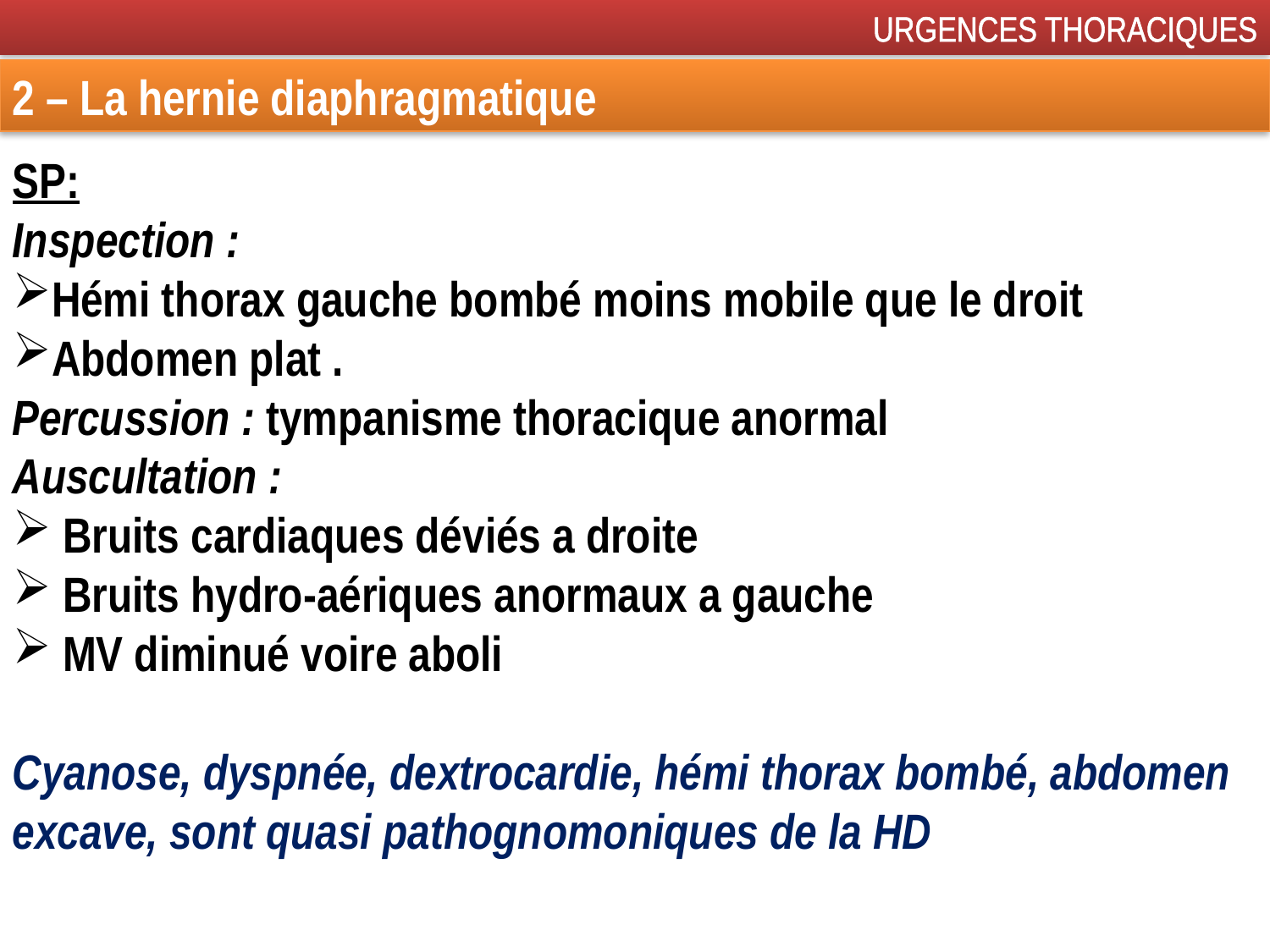

URGENCES THORACIQUES
2 – La hernie diaphragmatique
SP:
Inspection :
Hémi thorax gauche bombé moins mobile que le droit
Abdomen plat .
Percussion : tympanisme thoracique anormal
Auscultation :
 Bruits cardiaques déviés a droite
 Bruits hydro-aériques anormaux a gauche
 MV diminué voire aboli

Cyanose, dyspnée, dextrocardie, hémi thorax bombé, abdomen excave, sont quasi pathognomoniques de la HD